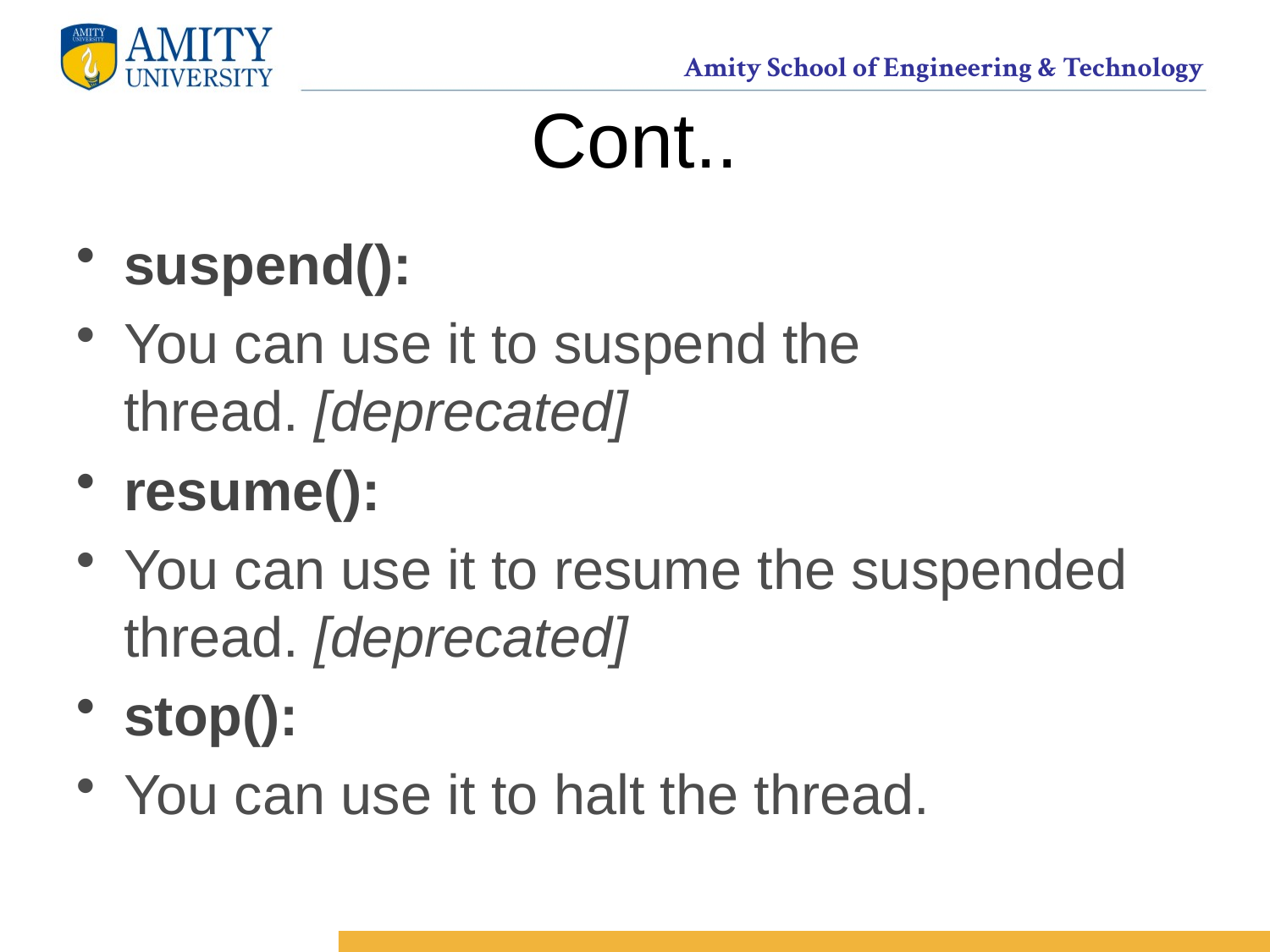

# Cont..
suspend():
You can use it to suspend the thread. [deprecated]
resume():
You can use it to resume the suspended thread. [deprecated]
stop():
You can use it to halt the thread.